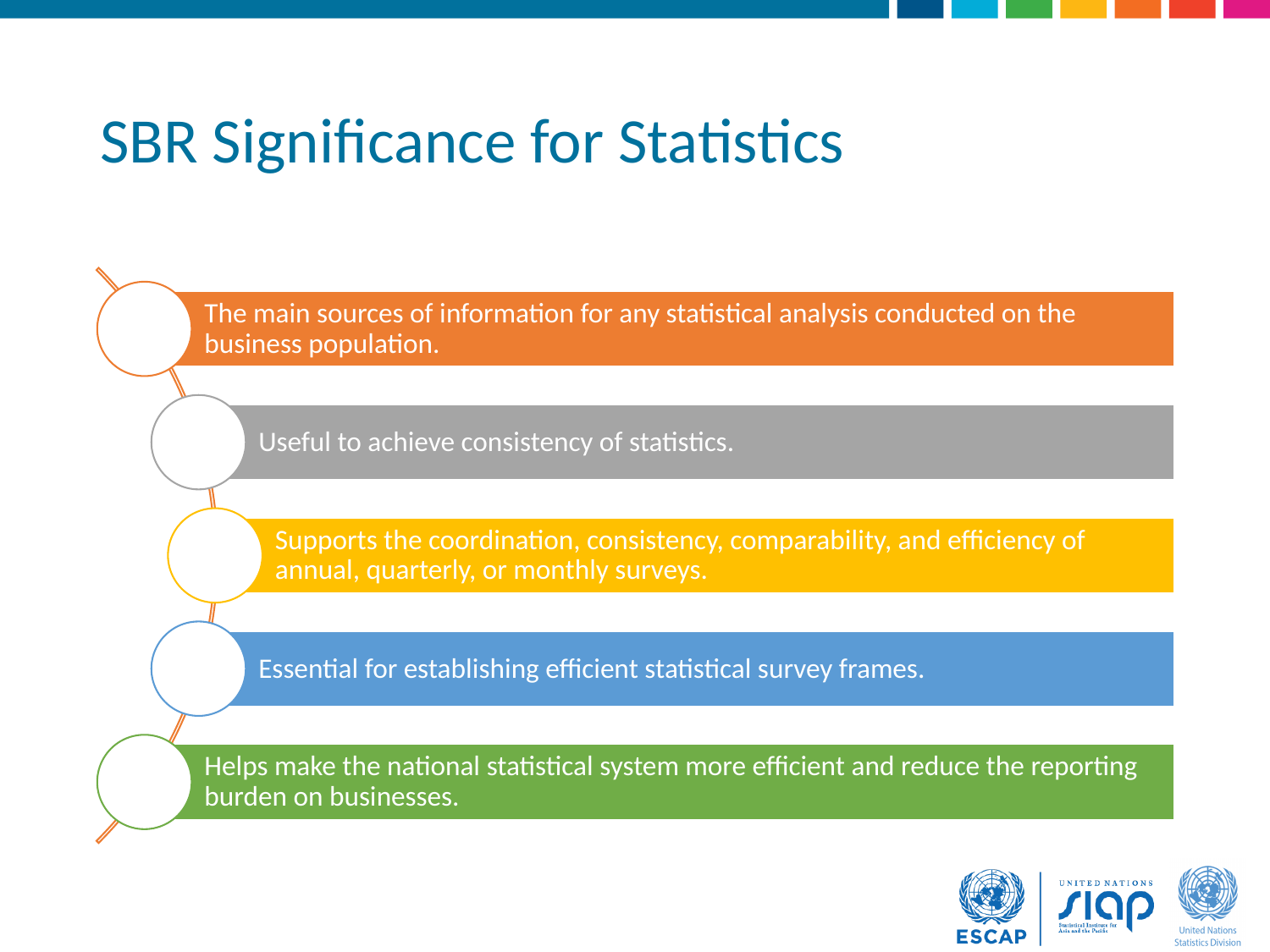

# SBR Significance for Statistics
The main sources of information for any statistical analysis conducted on the business population.
Useful to achieve consistency of statistics.
Supports the coordination, consistency, comparability, and efficiency of annual, quarterly, or monthly surveys.
Essential for establishing efficient statistical survey frames.
Helps make the national statistical system more efficient and reduce the reporting burden on businesses.